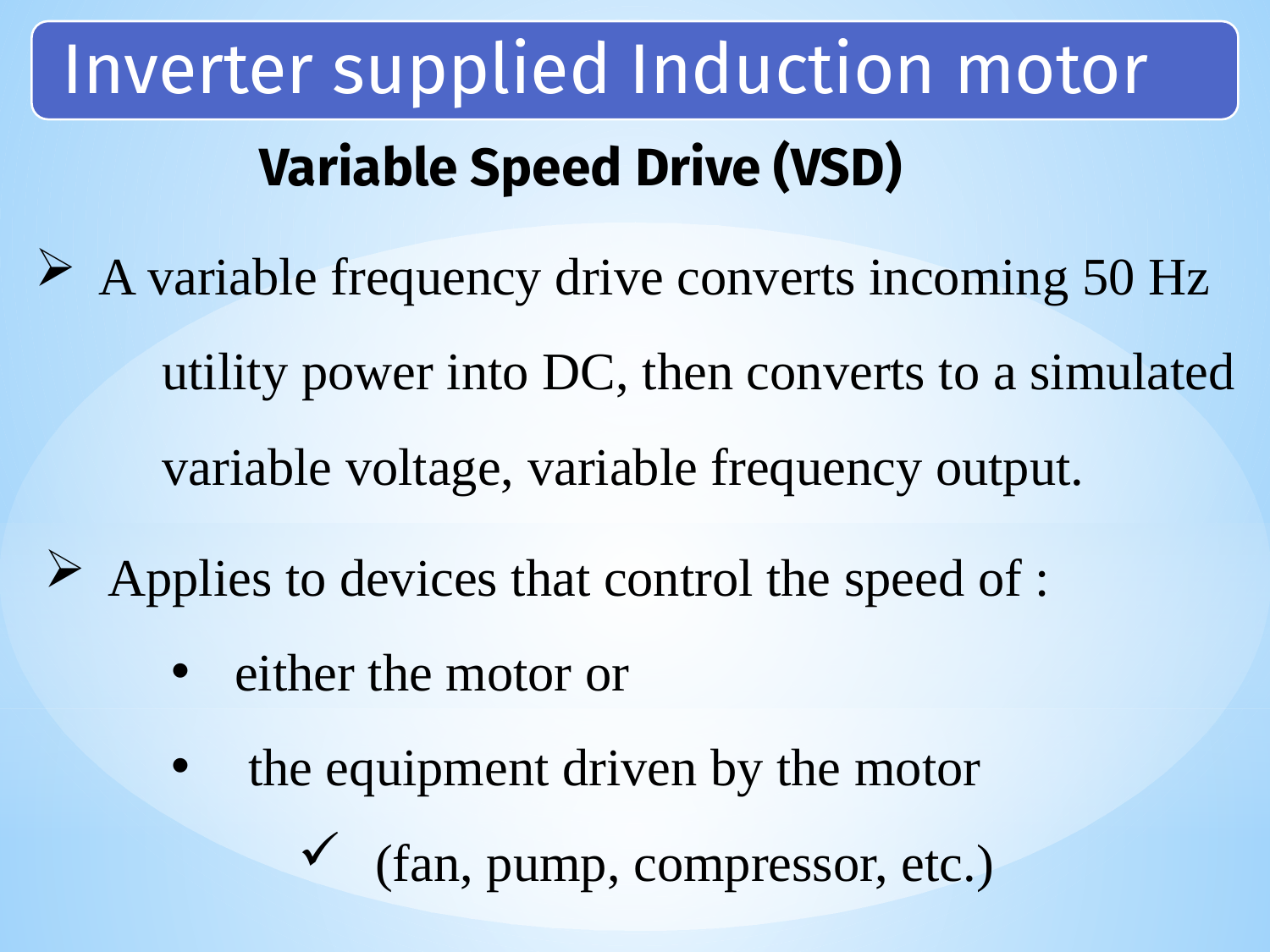

Inverter supplied Induction motor
Variable Speed Drive (VSD)
A variable frequency drive converts incoming 50 Hz
	utility power into DC, then converts to a simulated
	variable voltage, variable frequency output.
Applies to devices that control the speed of :
either the motor or
 the equipment driven by the motor
 (fan, pump, compressor, etc.)